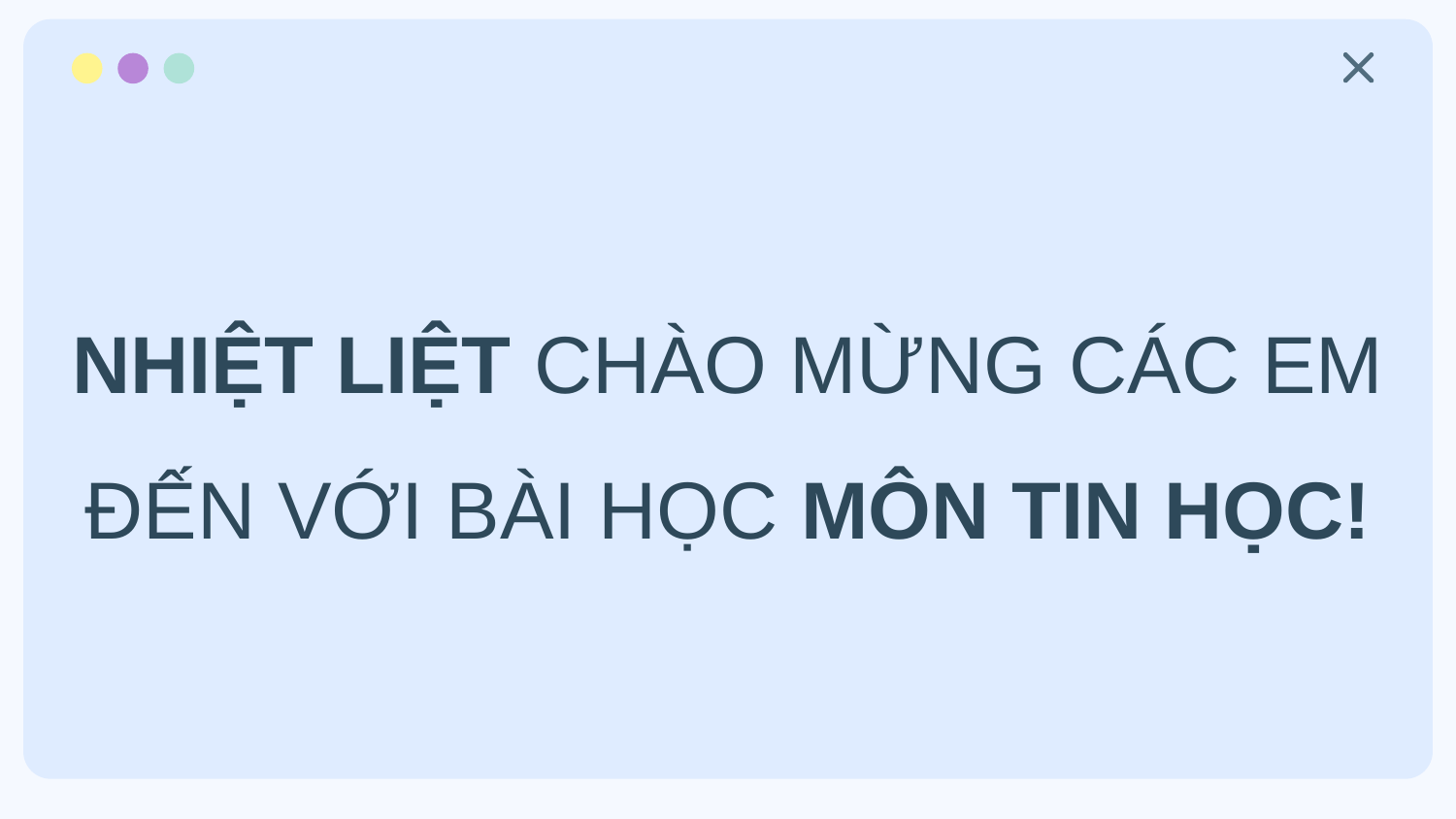

# NHIỆT LIỆT CHÀO MỪNG CÁC EM ĐẾN VỚI BÀI HỌC MÔN TIN HỌC!